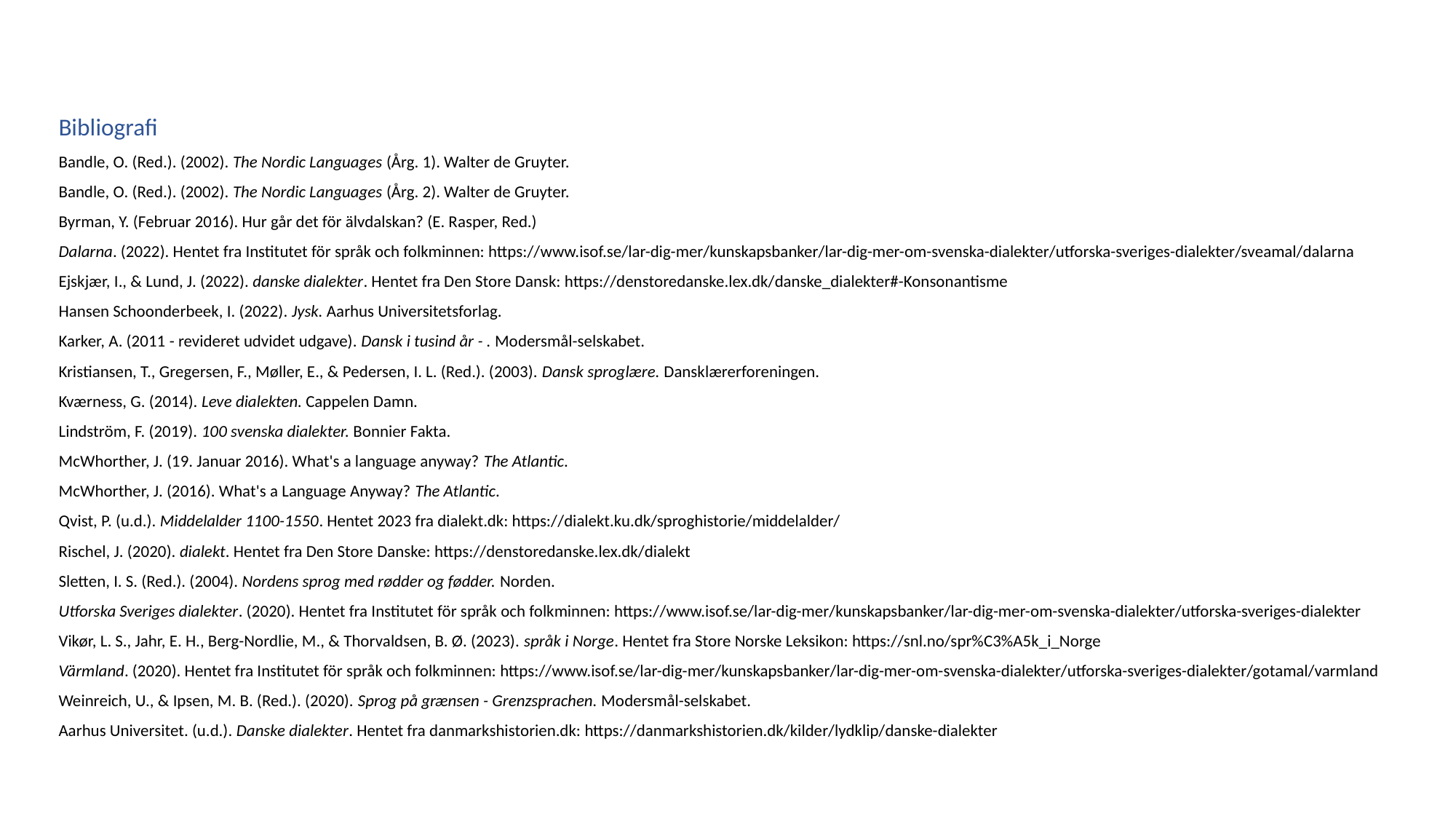

Bibliografi
Bandle, O. (Red.). (2002). The Nordic Languages (Årg. 1). Walter de Gruyter.
Bandle, O. (Red.). (2002). The Nordic Languages (Årg. 2). Walter de Gruyter.
Byrman, Y. (Februar 2016). Hur går det för älvdalskan? (E. Rasper, Red.)
Dalarna. (2022). Hentet fra Institutet för språk och folkminnen: https://www.isof.se/lar-dig-mer/kunskapsbanker/lar-dig-mer-om-svenska-dialekter/utforska-sveriges-dialekter/sveamal/dalarna
Ejskjær, I., & Lund, J. (2022). danske dialekter. Hentet fra Den Store Dansk: https://denstoredanske.lex.dk/danske_dialekter#-Konsonantisme
Hansen Schoonderbeek, I. (2022). Jysk. Aarhus Universitetsforlag.
Karker, A. (2011 - revideret udvidet udgave). Dansk i tusind år - . Modersmål-selskabet.
Kristiansen, T., Gregersen, F., Møller, E., & Pedersen, I. L. (Red.). (2003). Dansk sproglære. Dansklærerforeningen.
Kværness, G. (2014). Leve dialekten. Cappelen Damn.
Lindström, F. (2019). 100 svenska dialekter. Bonnier Fakta.
McWhorther, J. (19. Januar 2016). What's a language anyway? The Atlantic.
McWhorther, J. (2016). What's a Language Anyway? The Atlantic.
Qvist, P. (u.d.). Middelalder 1100-1550. Hentet 2023 fra dialekt.dk: https://dialekt.ku.dk/sproghistorie/middelalder/
Rischel, J. (2020). dialekt. Hentet fra Den Store Danske: https://denstoredanske.lex.dk/dialekt
Sletten, I. S. (Red.). (2004). Nordens sprog med rødder og fødder. Norden.
Utforska Sveriges dialekter. (2020). Hentet fra Institutet för språk och folkminnen: https://www.isof.se/lar-dig-mer/kunskapsbanker/lar-dig-mer-om-svenska-dialekter/utforska-sveriges-dialekter
Vikør, L. S., Jahr, E. H., Berg-Nordlie, M., & Thorvaldsen, B. Ø. (2023). språk i Norge. Hentet fra Store Norske Leksikon: https://snl.no/spr%C3%A5k_i_Norge
Värmland. (2020). Hentet fra Institutet för språk och folkminnen: https://www.isof.se/lar-dig-mer/kunskapsbanker/lar-dig-mer-om-svenska-dialekter/utforska-sveriges-dialekter/gotamal/varmland
Weinreich, U., & Ipsen, M. B. (Red.). (2020). Sprog på grænsen - Grenzsprachen. Modersmål-selskabet.
Aarhus Universitet. (u.d.). Danske dialekter. Hentet fra danmarkshistorien.dk: https://danmarkshistorien.dk/kilder/lydklip/danske-dialekter